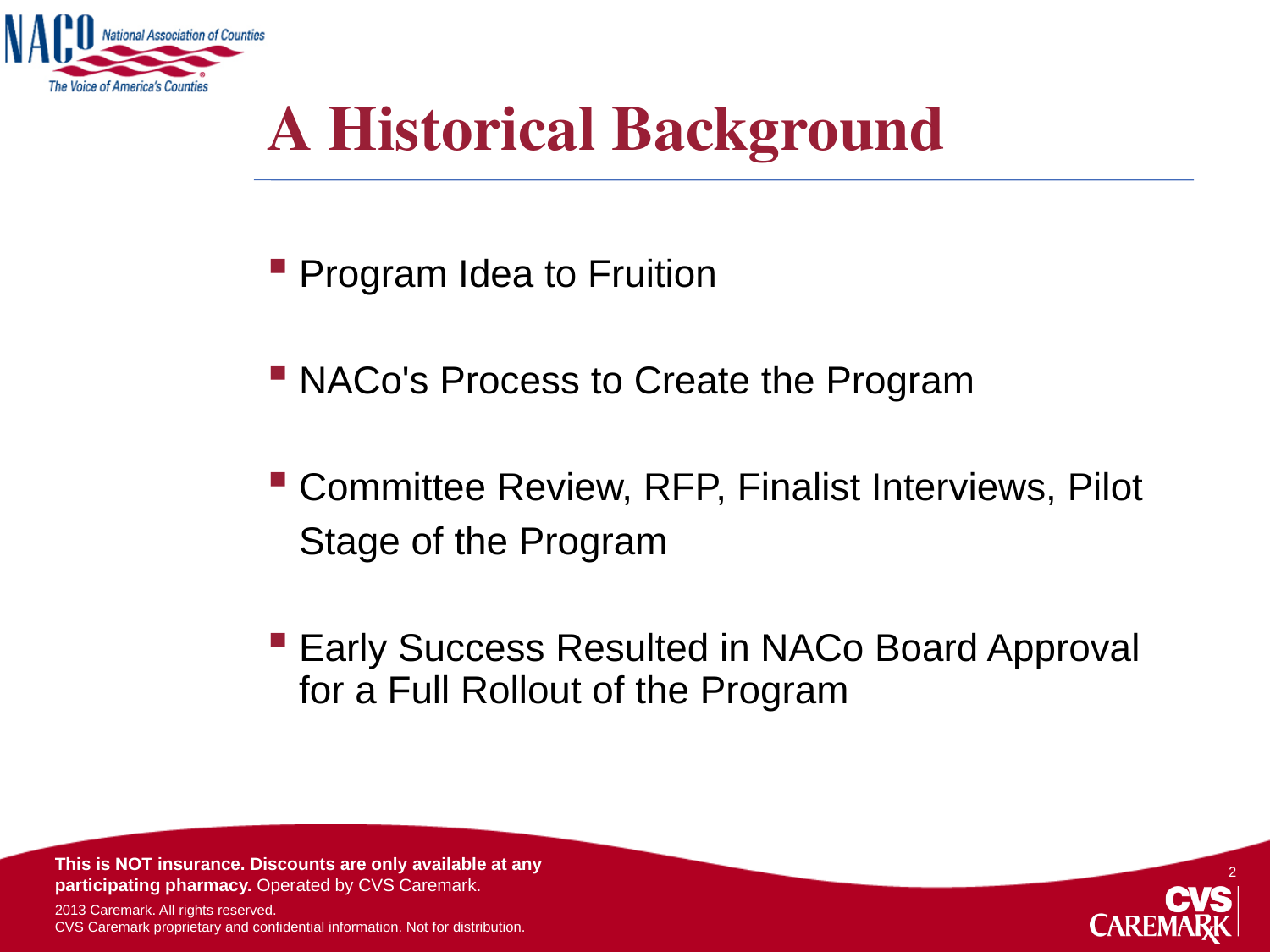

# A Historical Background

Program Idea to Fruition

NACo's Process to Create the Program

Committee Review, RFP, Finalist Interviews, Pilot
	Stage of the Program

Early Success Resulted in NACo Board Approval for a Full Rollout of the Program